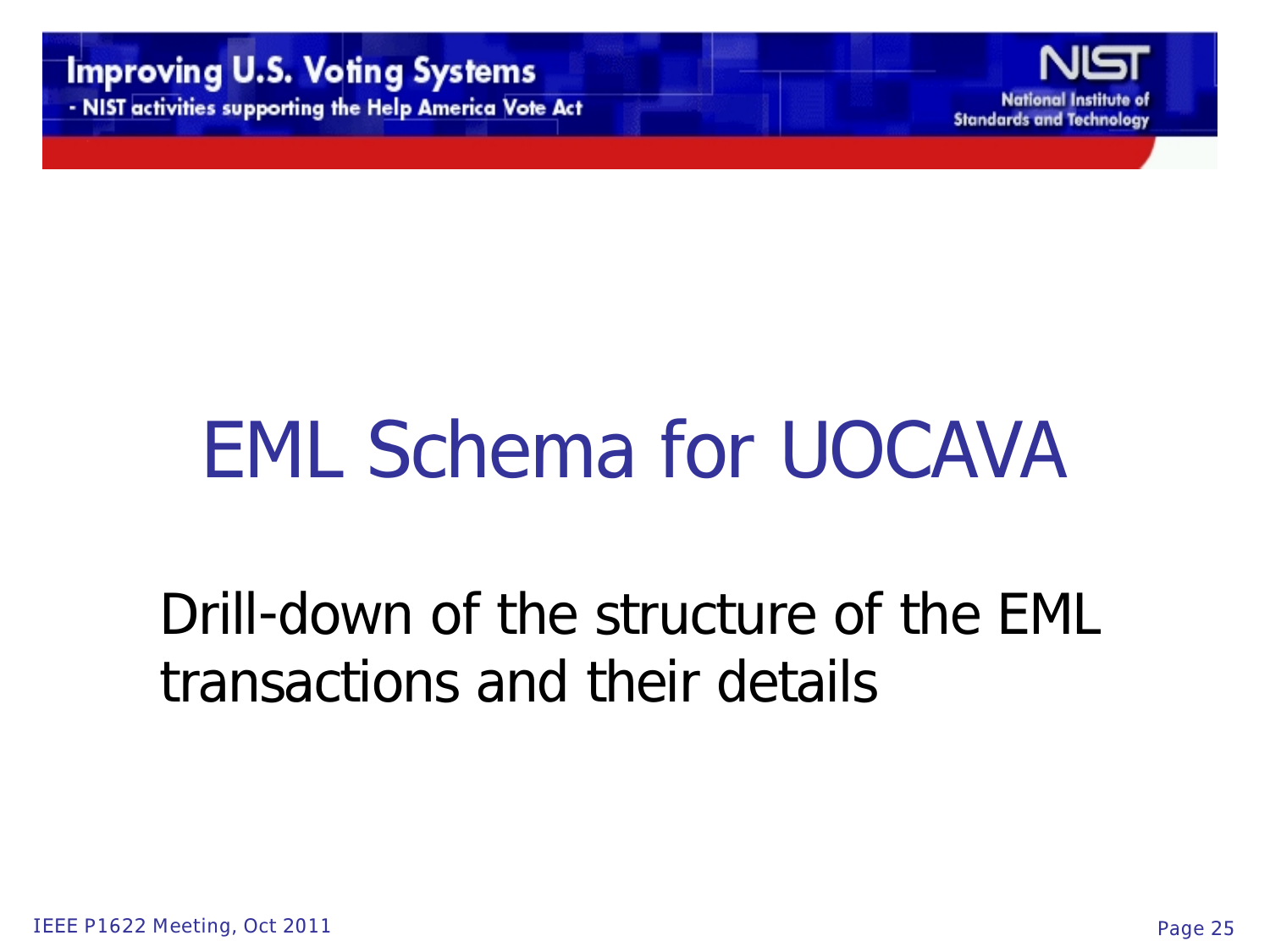

# EML Schema for UOCAVA
Drill-down of the structure of the EML transactions and their details
Page 25